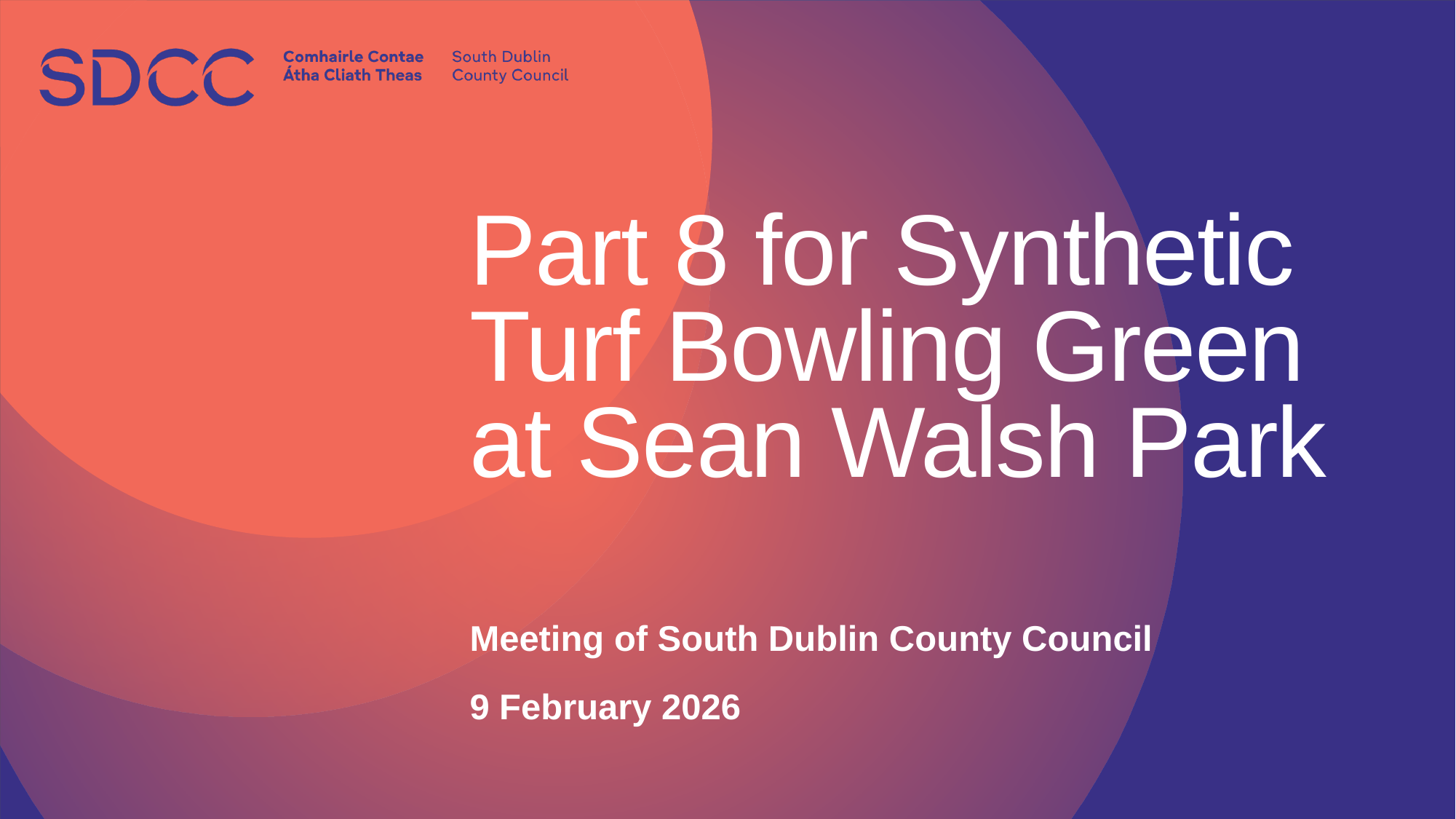

Part 8 for Synthetic Turf Bowling Green
at Sean Walsh Park
Meeting of South Dublin County Council
9 February 2026